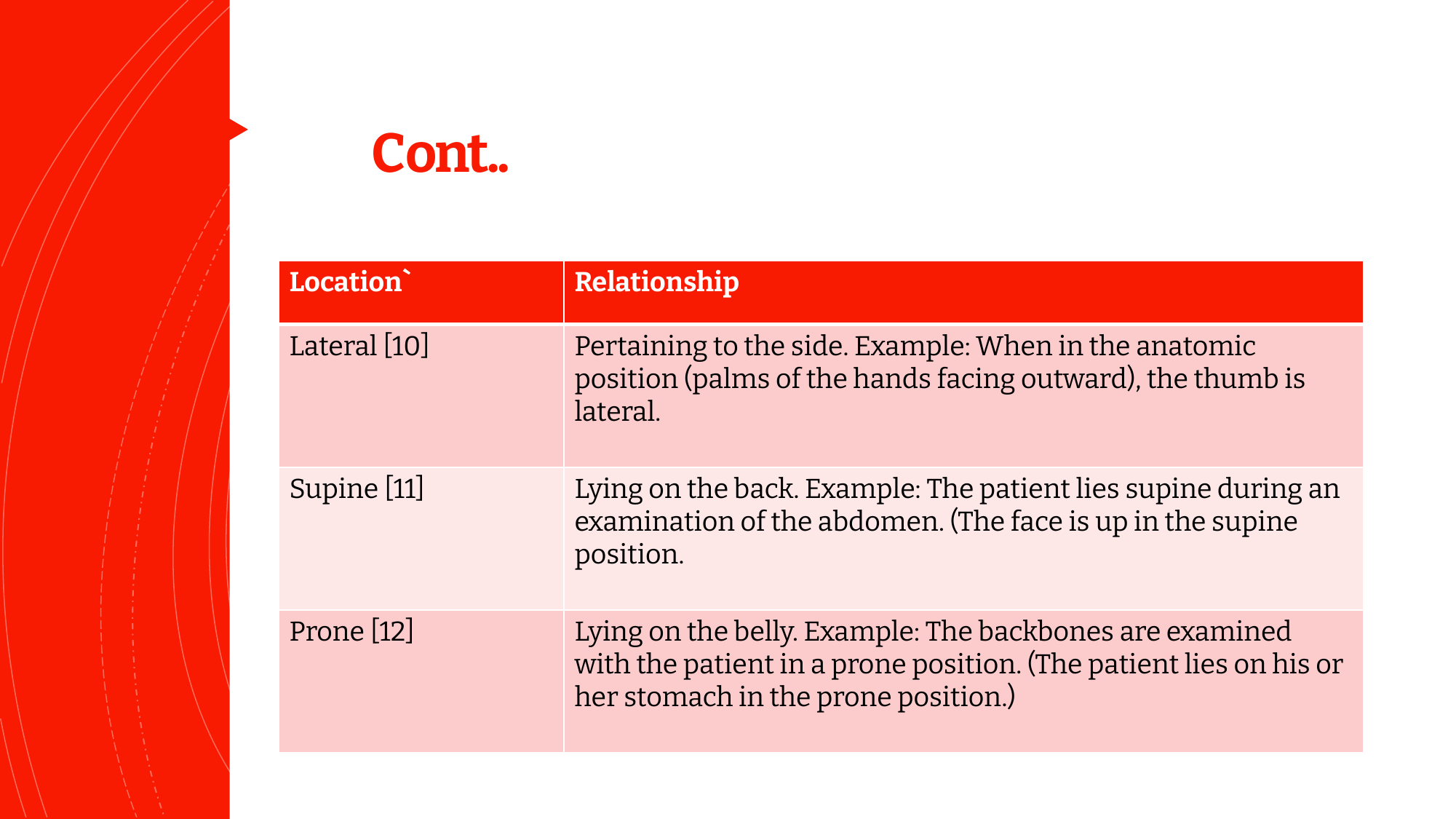

# Cont..

| Location` | Relationship |
| --- | --- |
| Lateral [10] | Pertaining to the side. Example: When in the anatomic position (palms of the hands facing outward), the thumb is lateral. |
| Supine [11] | Lying on the back. Example: The patient lies supine during an examination of the abdomen. (The face is up in the supine position. |
| Prone [12] | Lying on the belly. Example: The backbones are examined with the patient in a prone position. (The patient lies on his or her stomach in the prone position.) |